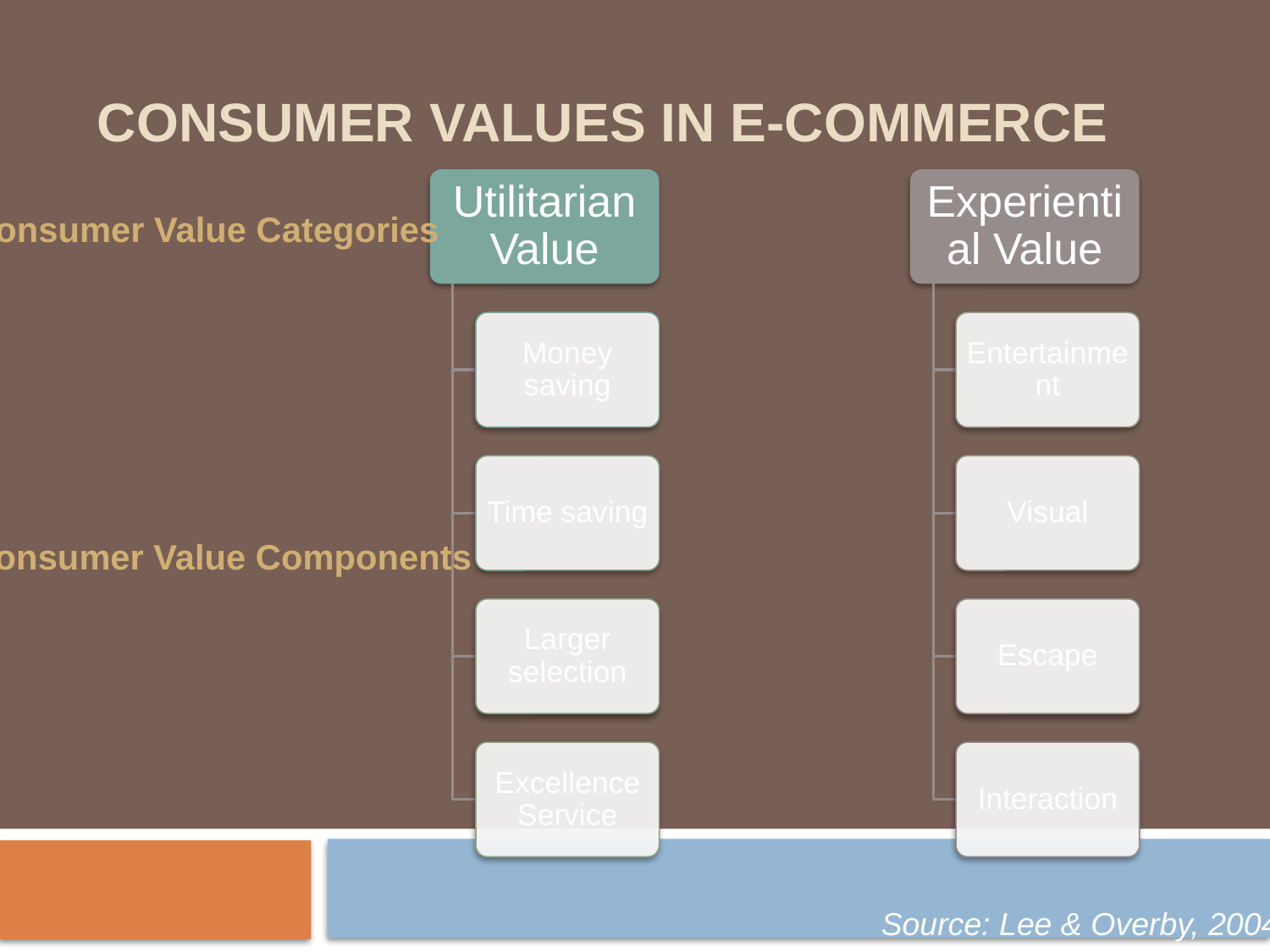

# Consumer Values in E-commerce
Utilitarian Value
Money saving
Time saving
Larger selection
Excellence Service
Experiential Value
Entertainment
Visual
Escape
Interaction
Consumer Value Categories
Consumer Value Components
Source: Lee & Overby, 2004